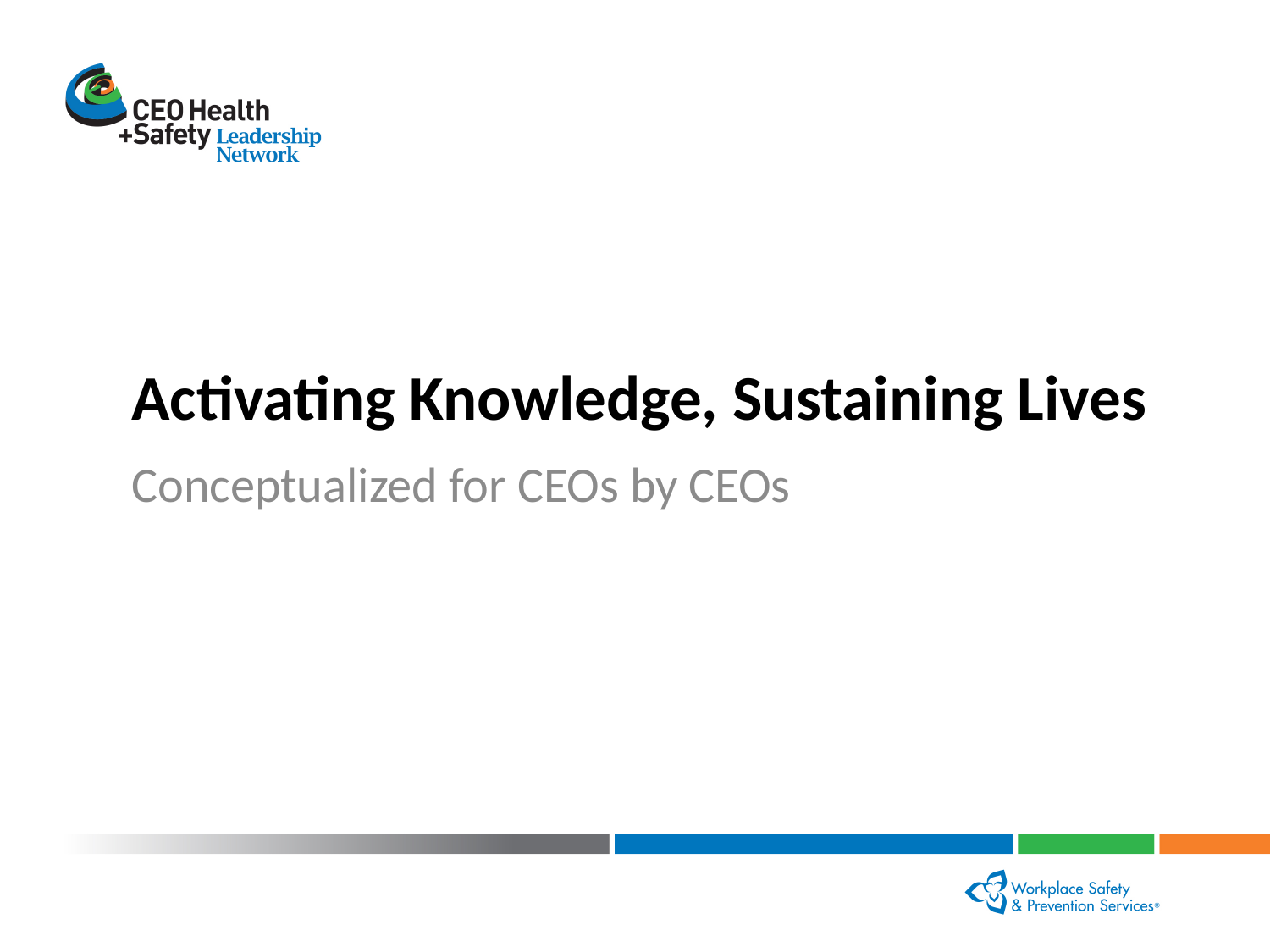

Activating Knowledge, Sustaining Lives
Conceptualized for CEOs by CEOs